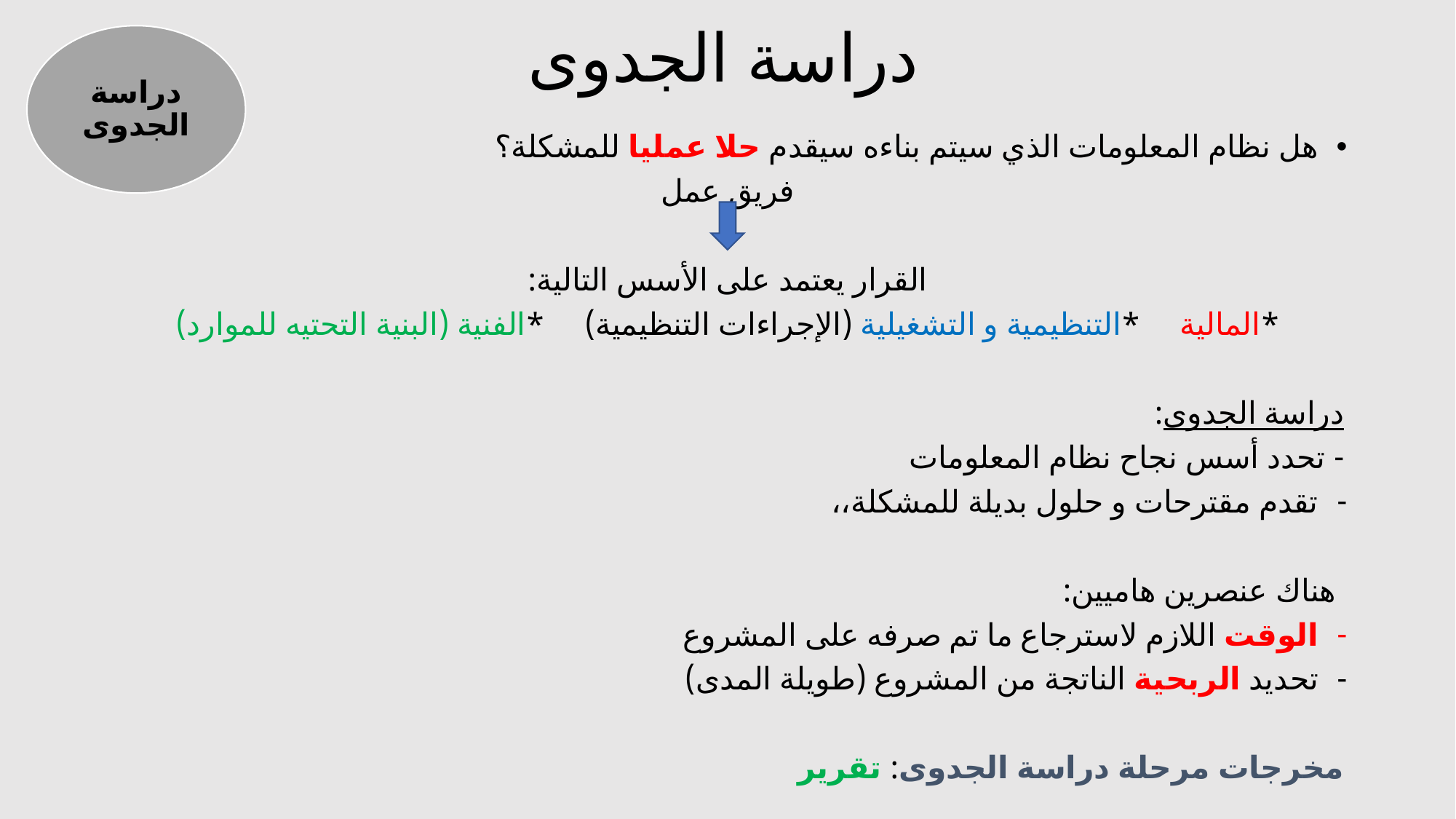

# دراسة الجدوى

دراسة الجدوى
هل نظام المعلومات الذي سيتم بناءه سيقدم حلا عمليا للمشكلة؟
فريق عمل

القرار يعتمد على الأسس التالية:
*المالية     *التنظيمية و التشغيلية (الإجراءات التنظيمية)     *الفنية (البنية التحتيه للموارد)

دراسة الجدوى:
- تحدد أسس نجاح نظام المعلومات
تقدم مقترحات و حلول بديلة للمشكلة،،

 هناك عنصرين هاميين:
الوقت اللازم لاسترجاع ما تم صرفه على المشروع
تحديد الربحية الناتجة من المشروع (طويلة المدى)

مخرجات مرحلة دراسة الجدوى: تقرير